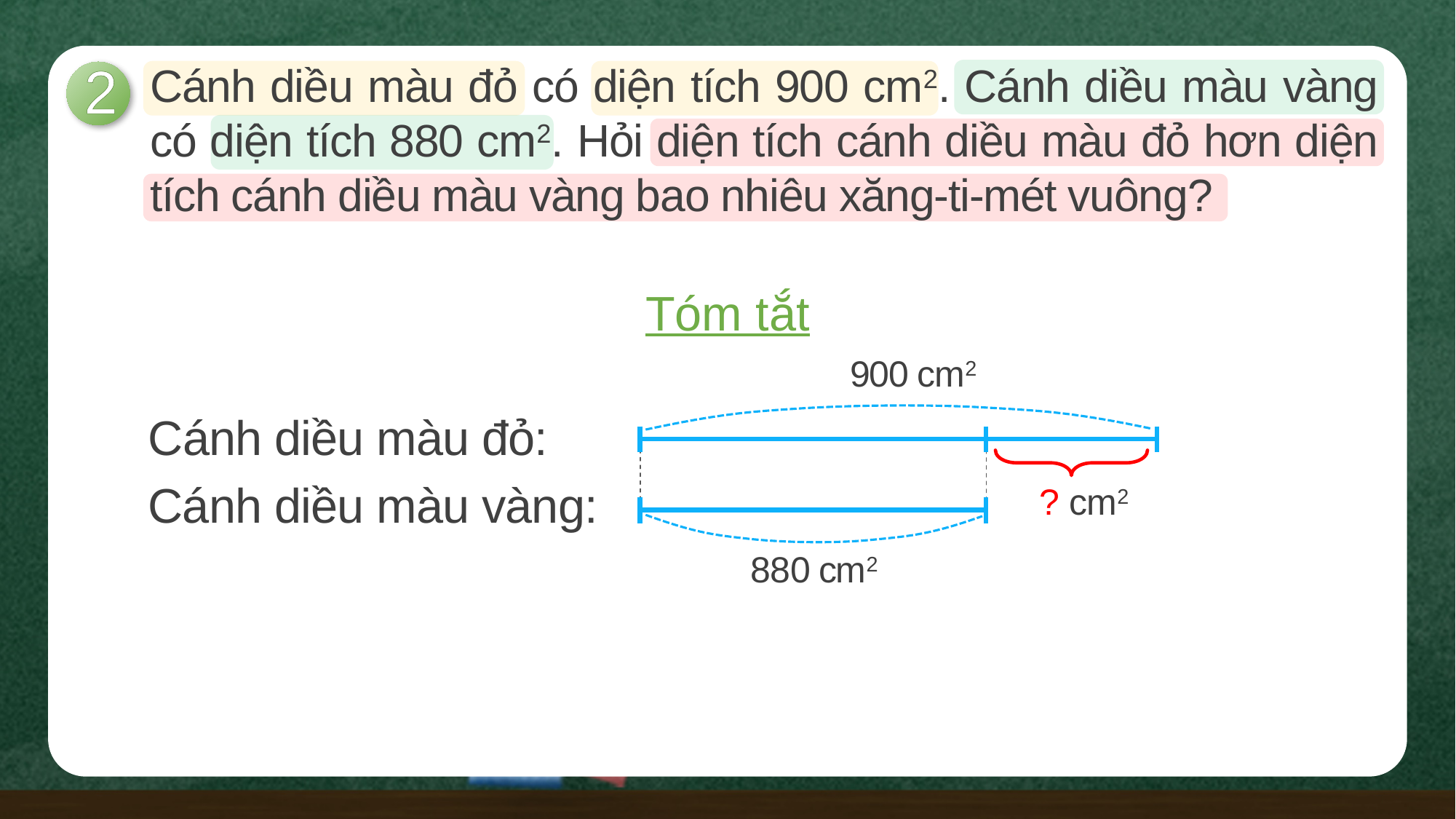

2

Cánh diều màu đỏ có diện tích 900 cm2. Cánh diều màu vàng có diện tích 880 cm2. Hỏi diện tích cánh diều màu đỏ hơn diện tích cánh diều màu vàng bao nhiêu xăng-ti-mét vuông?

Tóm tắt
900 cm2

Cánh diều màu đỏ:

Cánh diều màu vàng:
? cm2

880 cm2